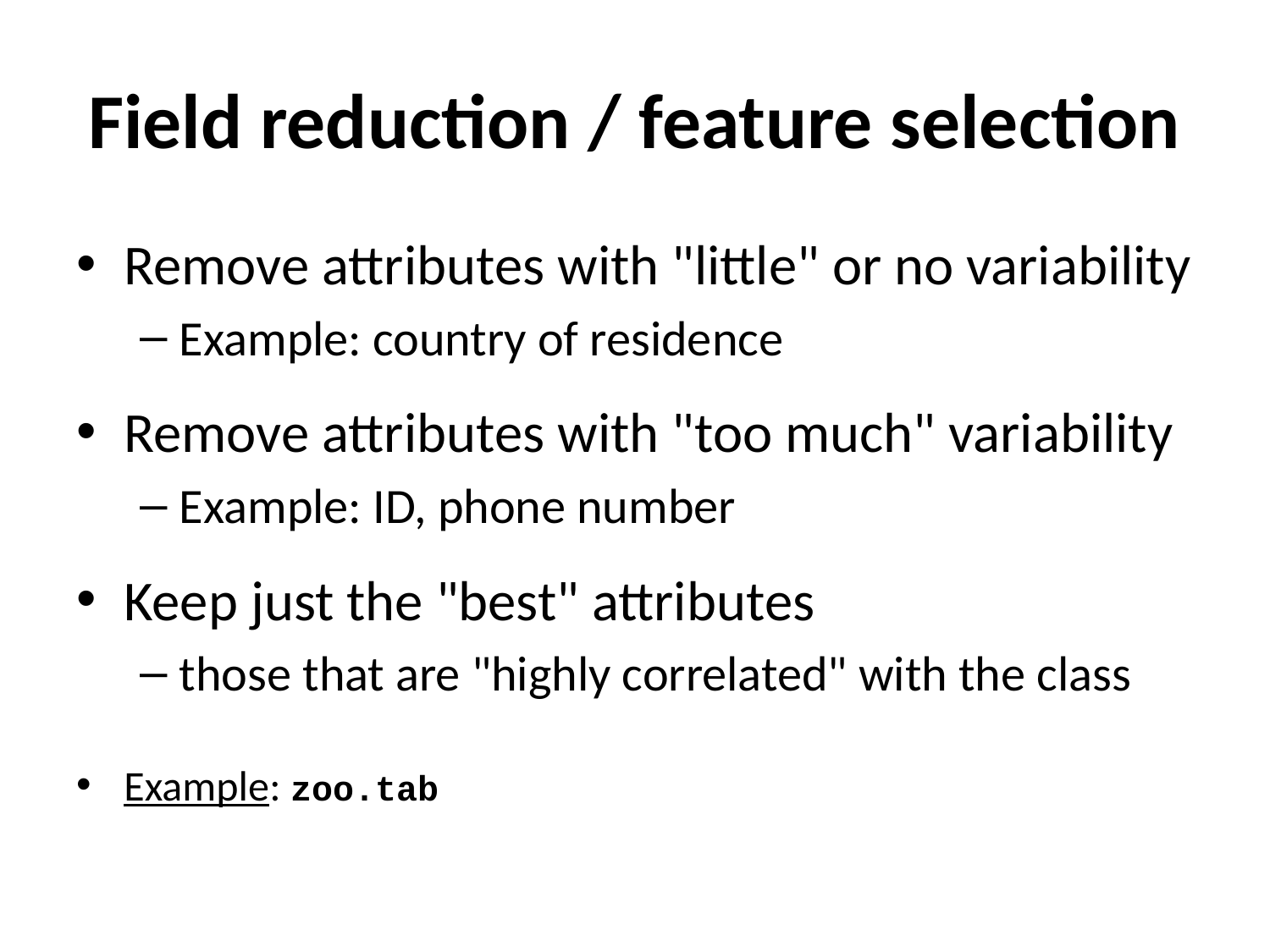

# Field reduction / feature selection
Remove attributes with "little" or no variability
Example: country of residence

Remove attributes with "too much" variability
Example: ID, phone number

Keep just the "best" attributes
those that are "highly correlated" with the class

Example: zoo.tab